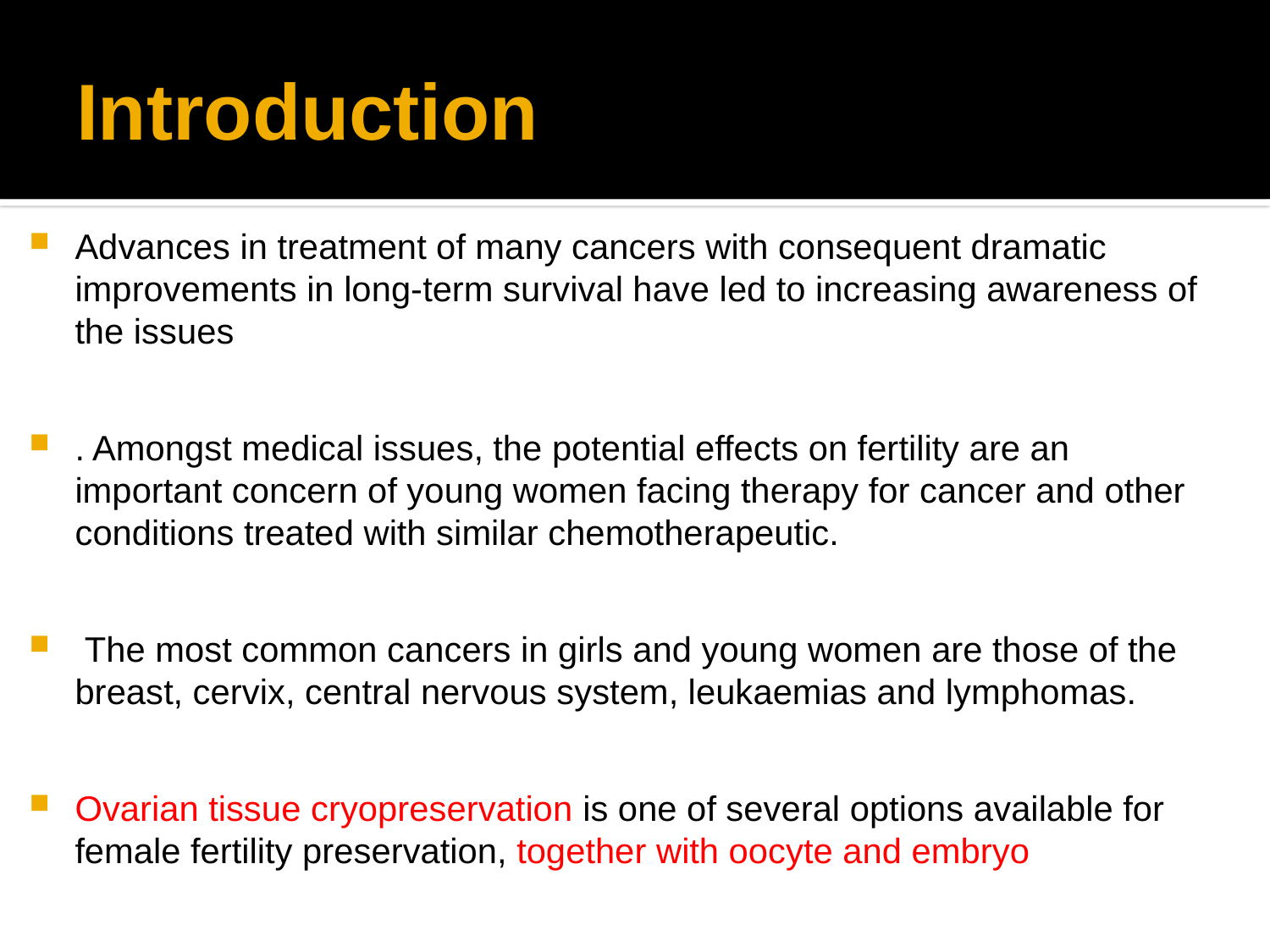

# Introduction
Advances in treatment of many cancers with consequent dramatic improvements in long-term survival have led to increasing awareness of the issues

. Amongst medical issues, the potential effects on fertility are an important concern of young women facing therapy for cancer and other conditions treated with similar chemotherapeutic.

 The most common cancers in girls and young women are those of the breast, cervix, central nervous system, leukaemias and lymphomas.

Ovarian tissue cryopreservation is one of several options available for female fertility preservation, together with oocyte and embryo